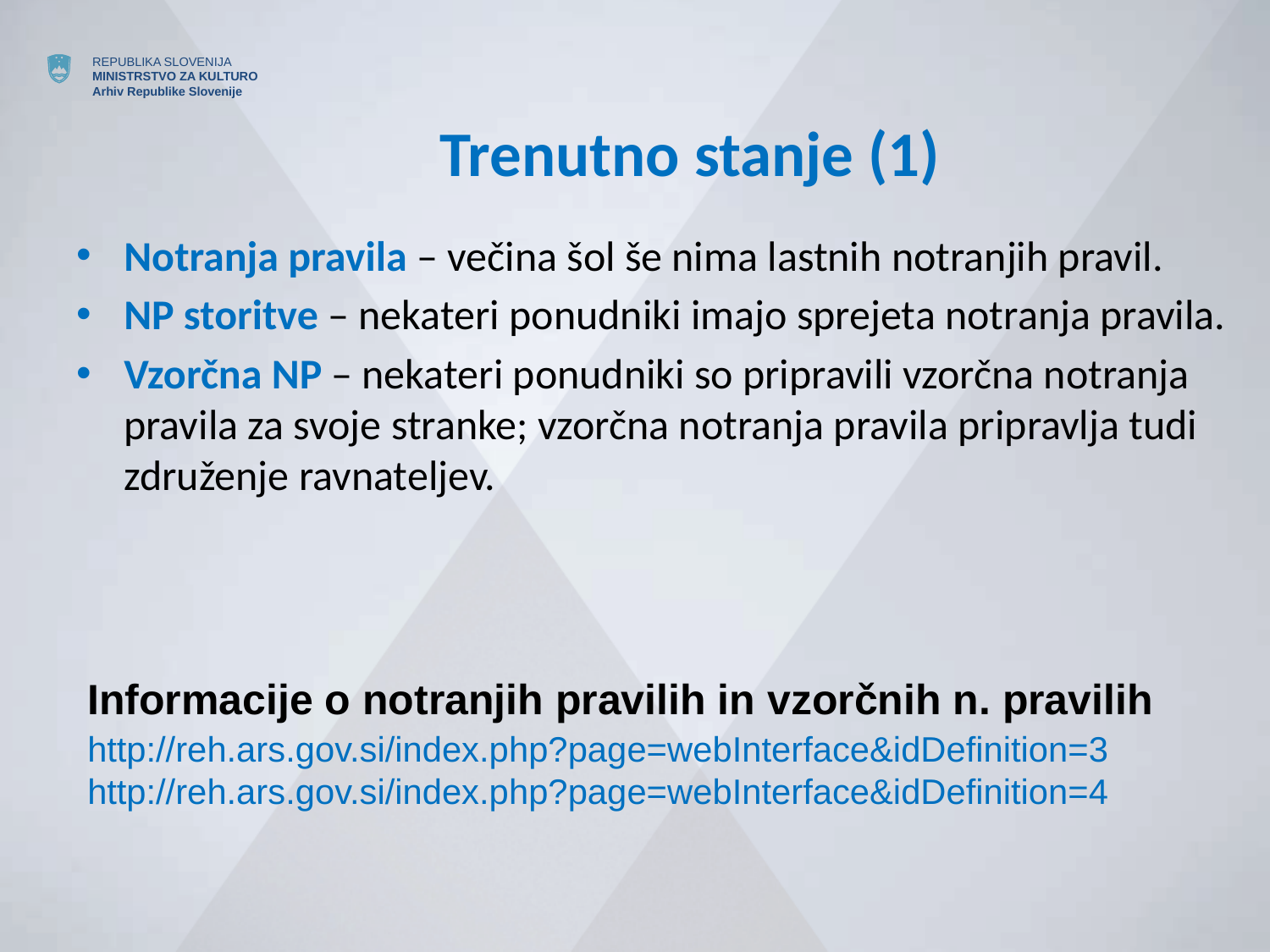

# Trenutno stanje (1)
Notranja pravila – večina šol še nima lastnih notranjih pravil.
NP storitve – nekateri ponudniki imajo sprejeta notranja pravila.
Vzorčna NP – nekateri ponudniki so pripravili vzorčna notranja pravila za svoje stranke; vzorčna notranja pravila pripravlja tudi združenje ravnateljev.
Informacije o notranjih pravilih in vzorčnih n. pravilih
http://reh.ars.gov.si/index.php?page=webInterface&idDefinition=3 http://reh.ars.gov.si/index.php?page=webInterface&idDefinition=4